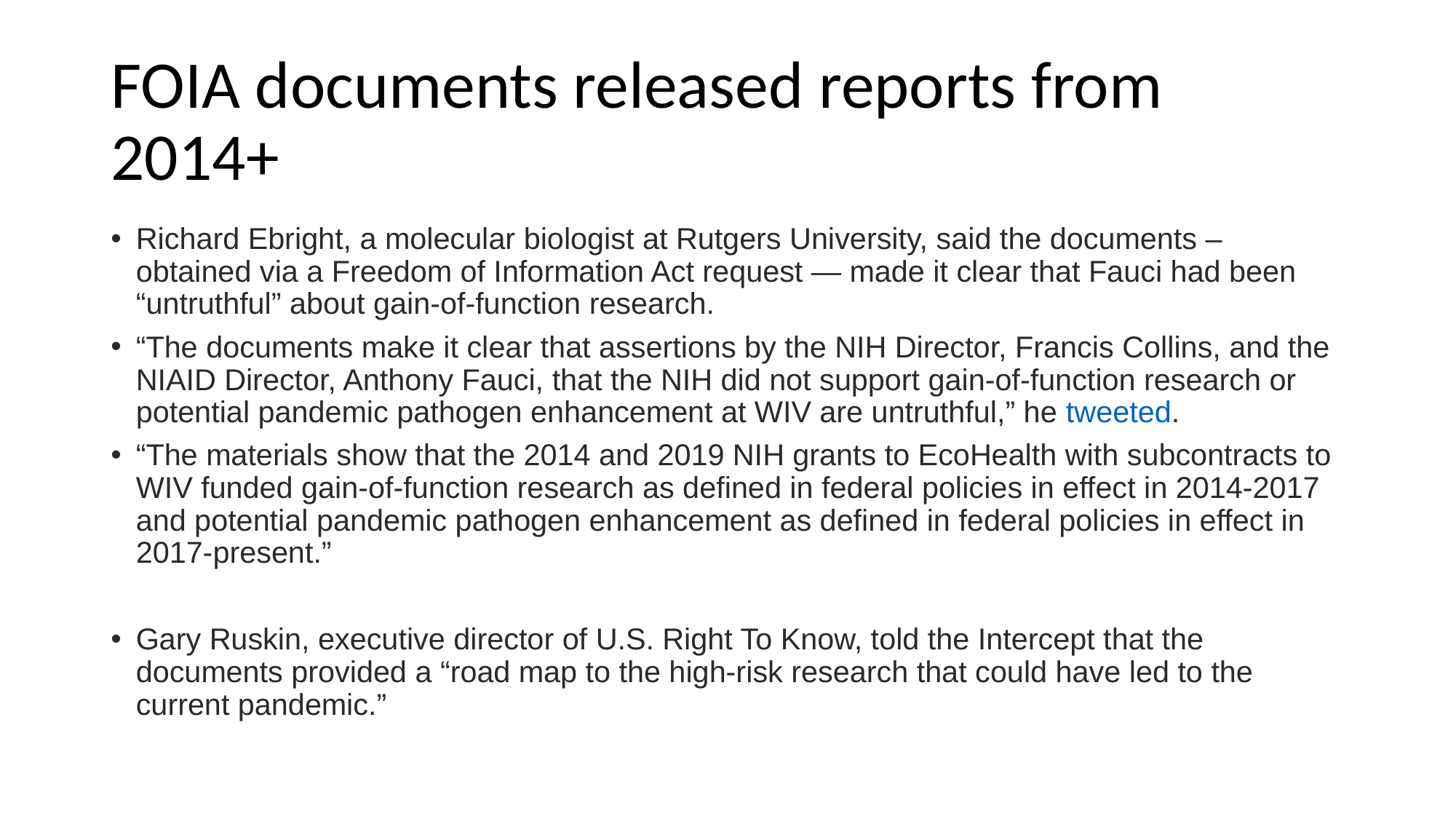

# FOIA documents released reports from 2014+
Richard Ebright, a molecular biologist at Rutgers University, said the documents – obtained via a Freedom of Information Act request — made it clear that Fauci had been “untruthful” about gain-of-function research.
“The documents make it clear that assertions by the NIH Director, Francis Collins, and the NIAID Director, Anthony Fauci, that the NIH did not support gain-of-function research or potential pandemic pathogen enhancement at WIV are untruthful,” he tweeted.
“The materials show that the 2014 and 2019 NIH grants to EcoHealth with subcontracts to WIV funded gain-of-function research as defined in federal policies in effect in 2014-2017 and potential pandemic pathogen enhancement as defined in federal policies in effect in 2017-present.”

Gary Ruskin, executive director of U.S. Right To Know, told the Intercept that the documents provided a “road map to the high-risk research that could have led to the current pandemic.”